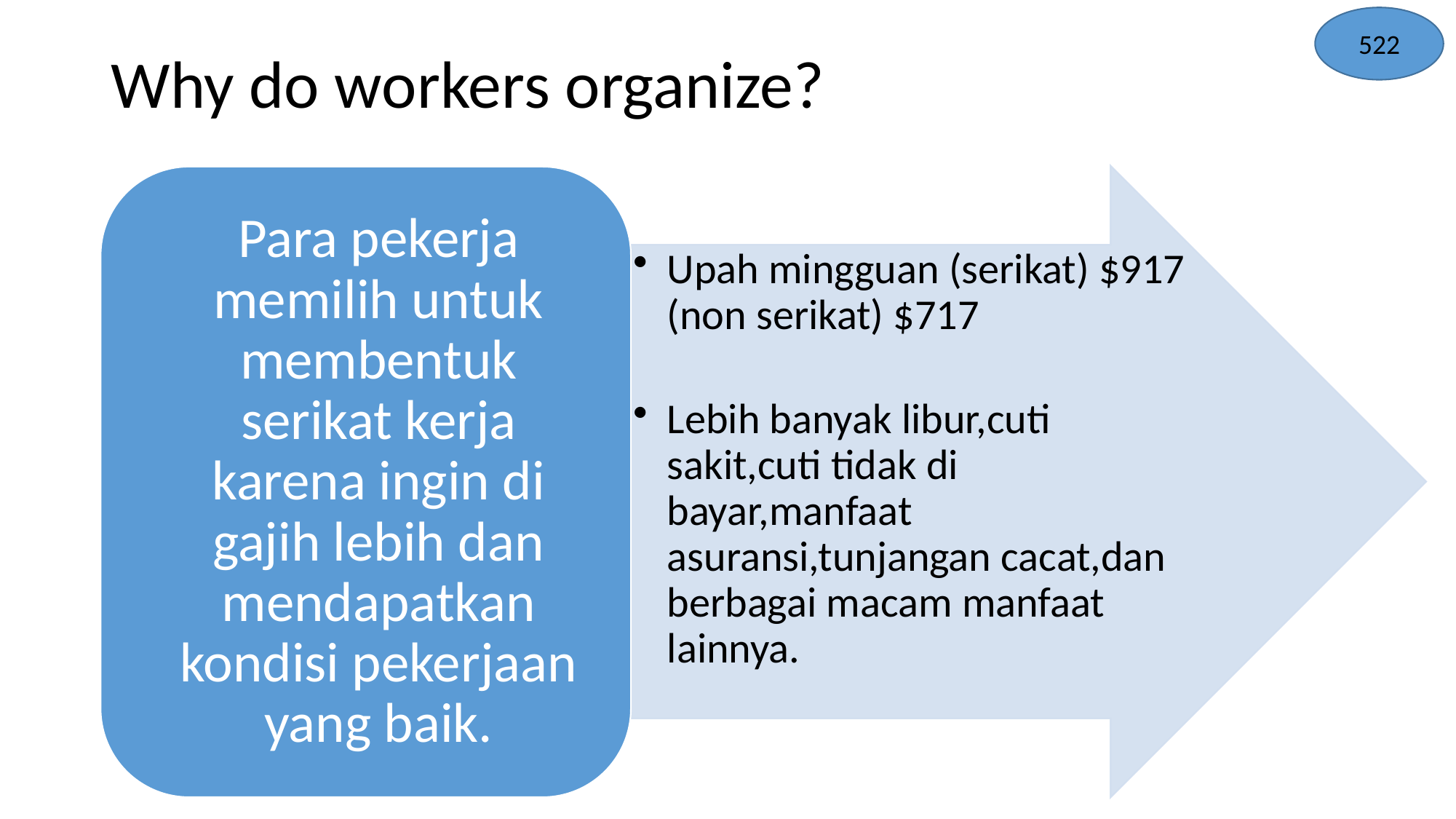

# Why do workers organize?
522
Upah mingguan (serikat) $917 (non serikat) $717

Lebih banyak libur,cuti sakit,cuti tidak di bayar,manfaat asuransi,tunjangan cacat,dan berbagai macam manfaat lainnya.
Para pekerja memilih untuk membentuk serikat kerja karena ingin di gajih lebih dan mendapatkan kondisi pekerjaan yang baik.